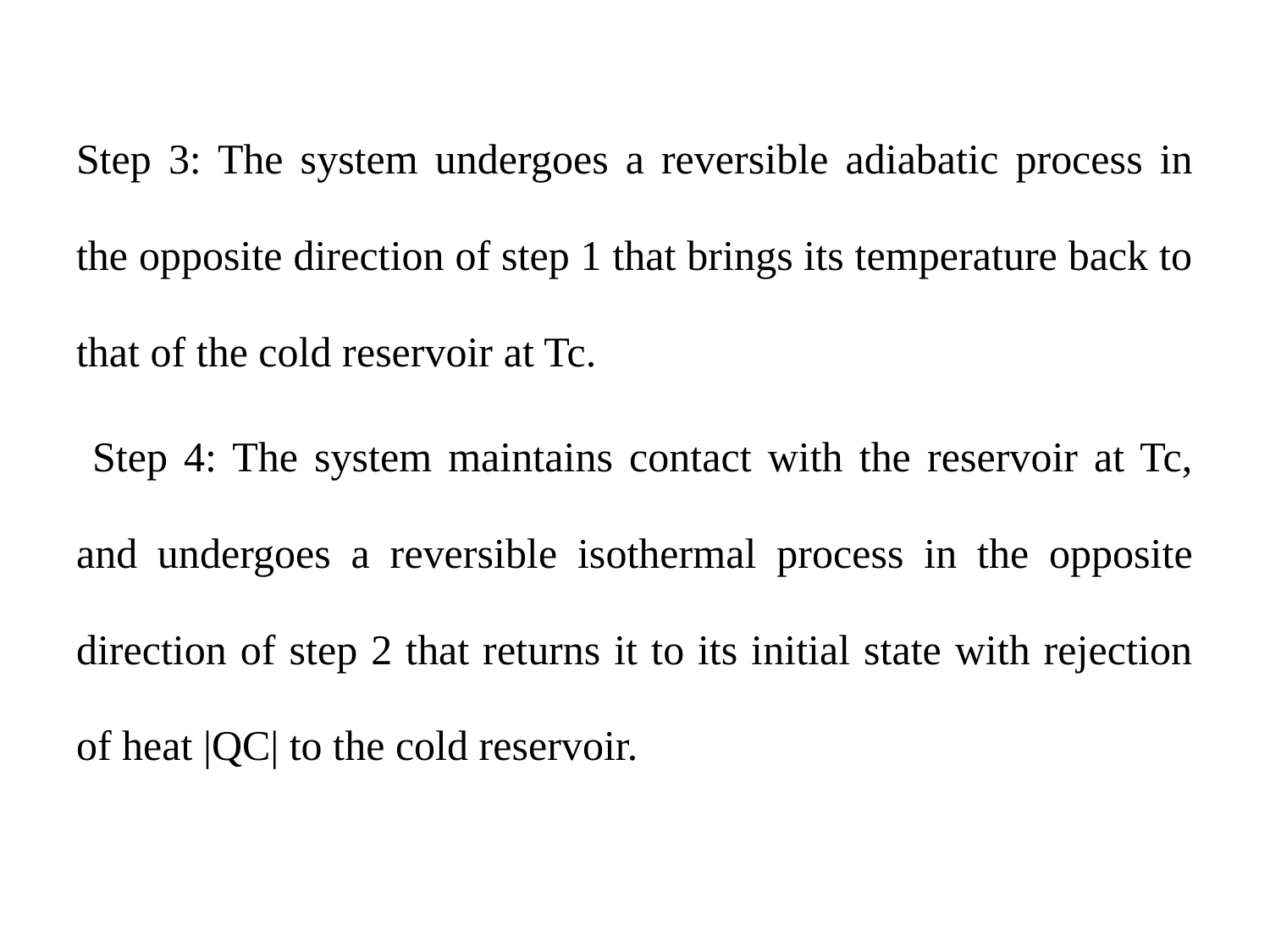

Step 3: The system undergoes a reversible adiabatic process in the opposite direction of step 1 that brings its temperature back to that of the cold reservoir at Tc.
 Step 4: The system maintains contact with the reservoir at Tc, and undergoes a reversible isothermal process in the opposite direction of step 2 that returns it to its initial state with rejection of heat |QC| to the cold reservoir.